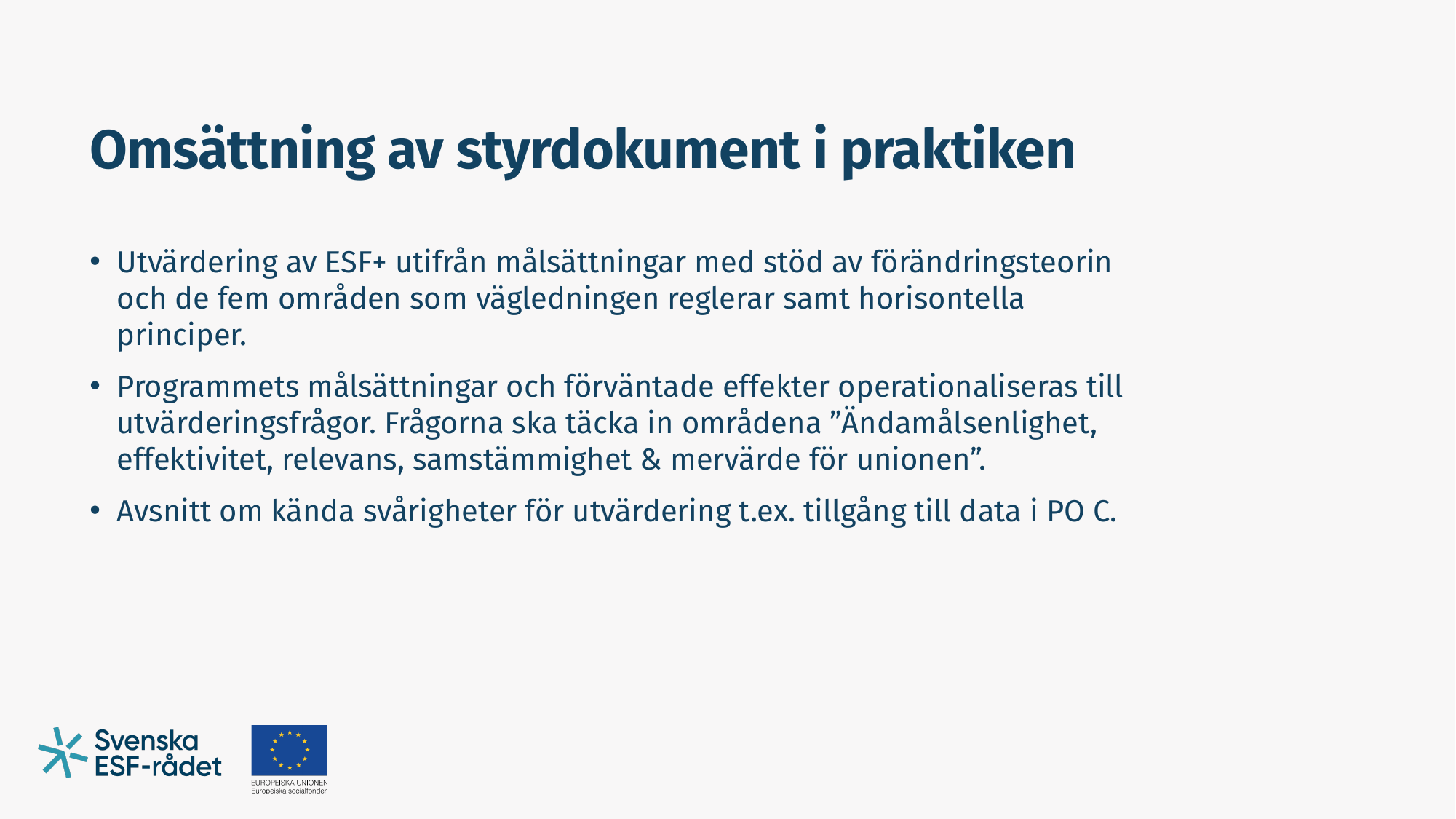

# Omsättning av styrdokument i praktiken
Utvärdering av ESF+ utifrån målsättningar med stöd av förändringsteorin och de fem områden som vägledningen reglerar samt horisontella principer.
Programmets målsättningar och förväntade effekter operationaliseras till utvärderingsfrågor. Frågorna ska täcka in områdena ”Ändamålsenlighet, effektivitet, relevans, samstämmighet & mervärde för unionen”.
Avsnitt om kända svårigheter för utvärdering t.ex. tillgång till data i PO C.